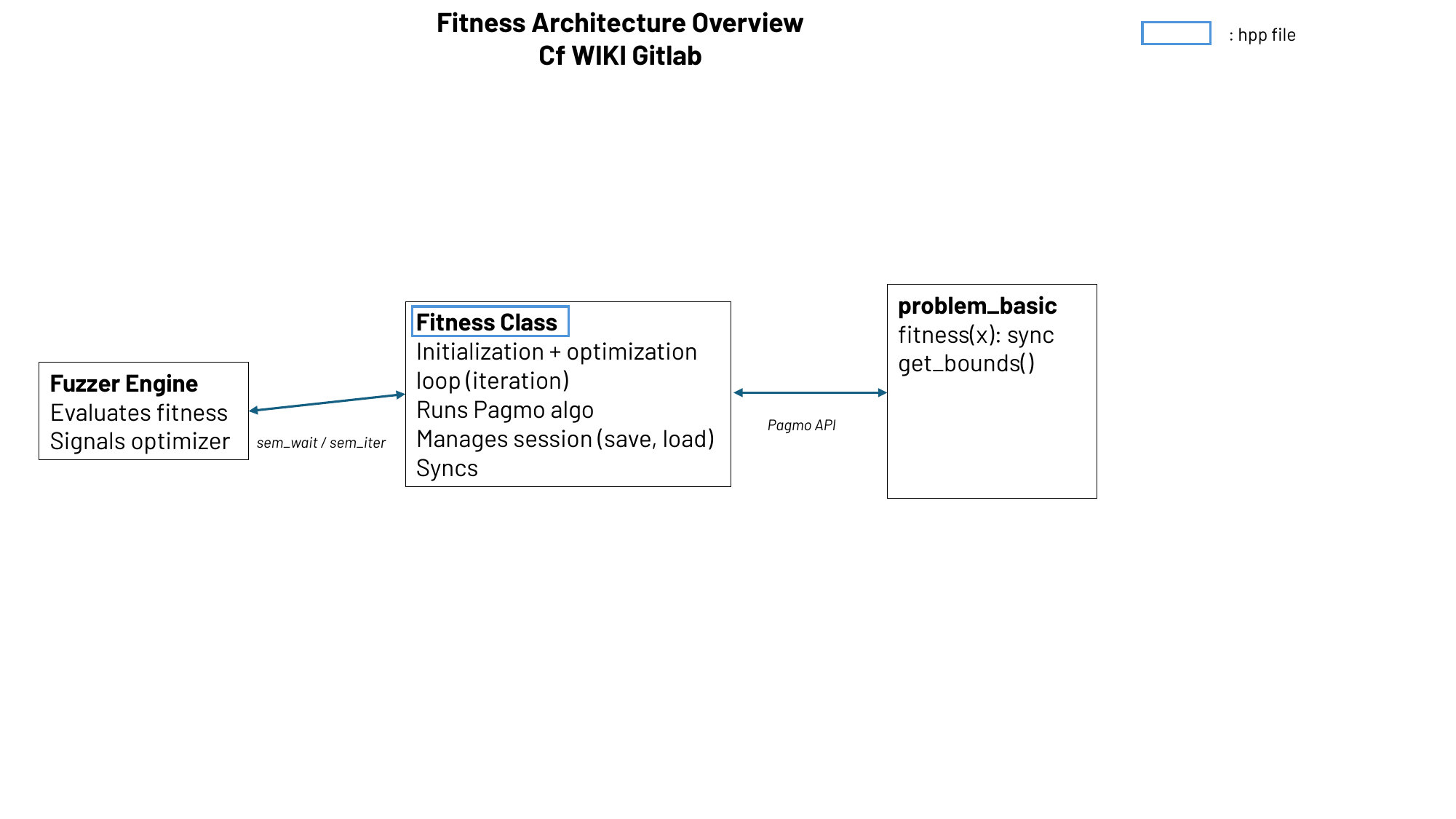

Fitness Architecture Overview
Cf WIKI Gitlab
: hpp file

problem_basic  fitness(x): sync
get_bounds()

Fitness Class
Initialization + optimization loop (iteration)
Runs Pagmo algo
Manages session (save, load)
Syncs

Fuzzer Engine
Evaluates fitness
Signals optimizer
Pagmo API
sem_wait / sem_iter